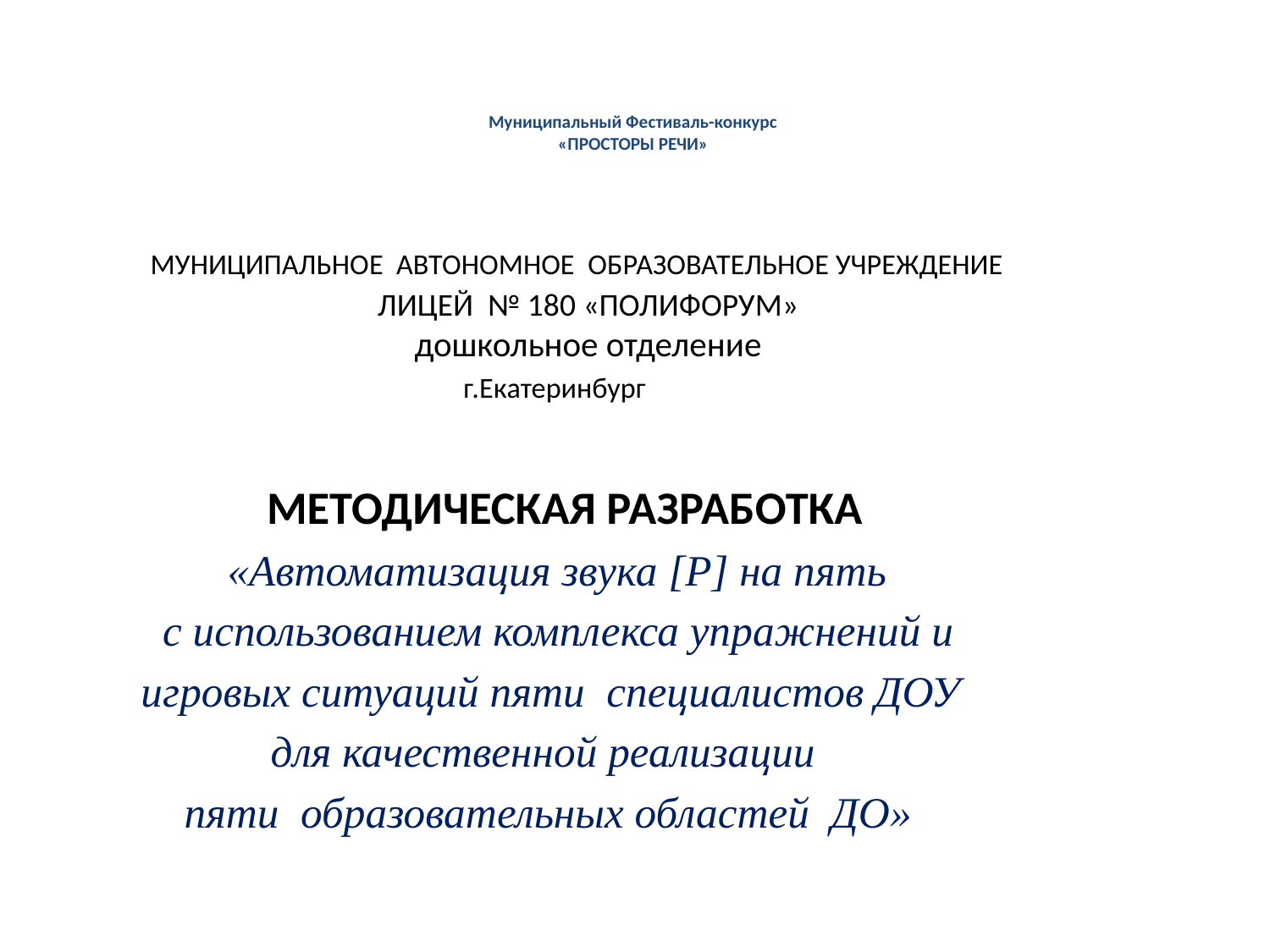

# Муниципальный Фестиваль-конкурс «ПРОСТОРЫ РЕЧИ»
       МУНИЦИПАЛЬНОЕ  АВТОНОМНОЕ  ОБРАЗОВАТЕЛЬНОЕ УЧРЕЖДЕНИЕ
                                          ЛИЦЕЙ  № 180 «ПОЛИФОРУМ»
                                               дошкольное отделение
                                                           г.Екатеринбург

                  МЕТОДИЧЕСКАЯ РАЗРАБОТКА
              «Автоматизация звука [Р] на пять
        с использованием комплекса упражнений и
      игровых ситуаций пяти  специалистов ДОУ
                  для качественной реализации
          пяти  образовательных областей  ДО»